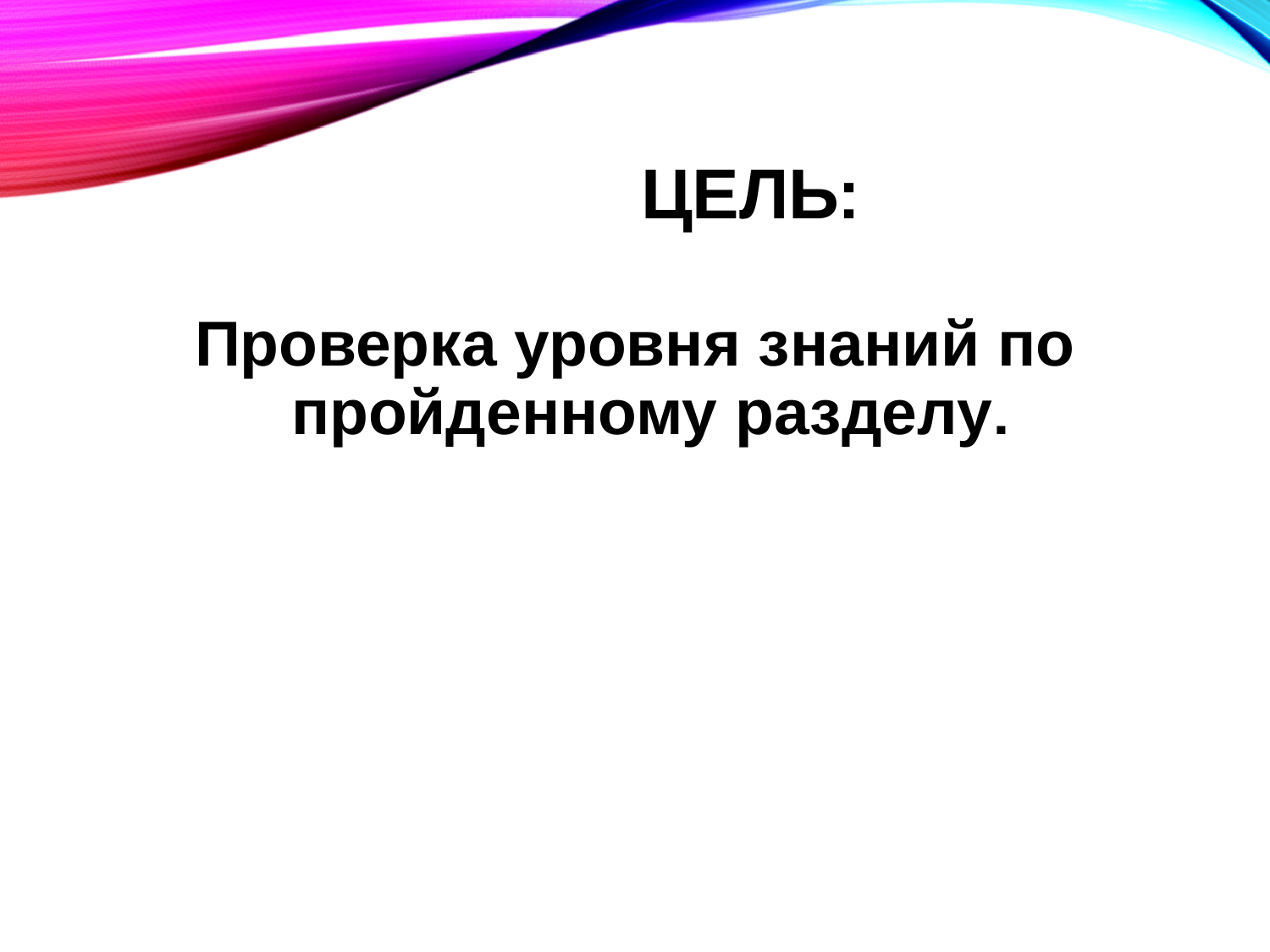

# Цель:
Проверка уровня знаний по пройденному разделу.